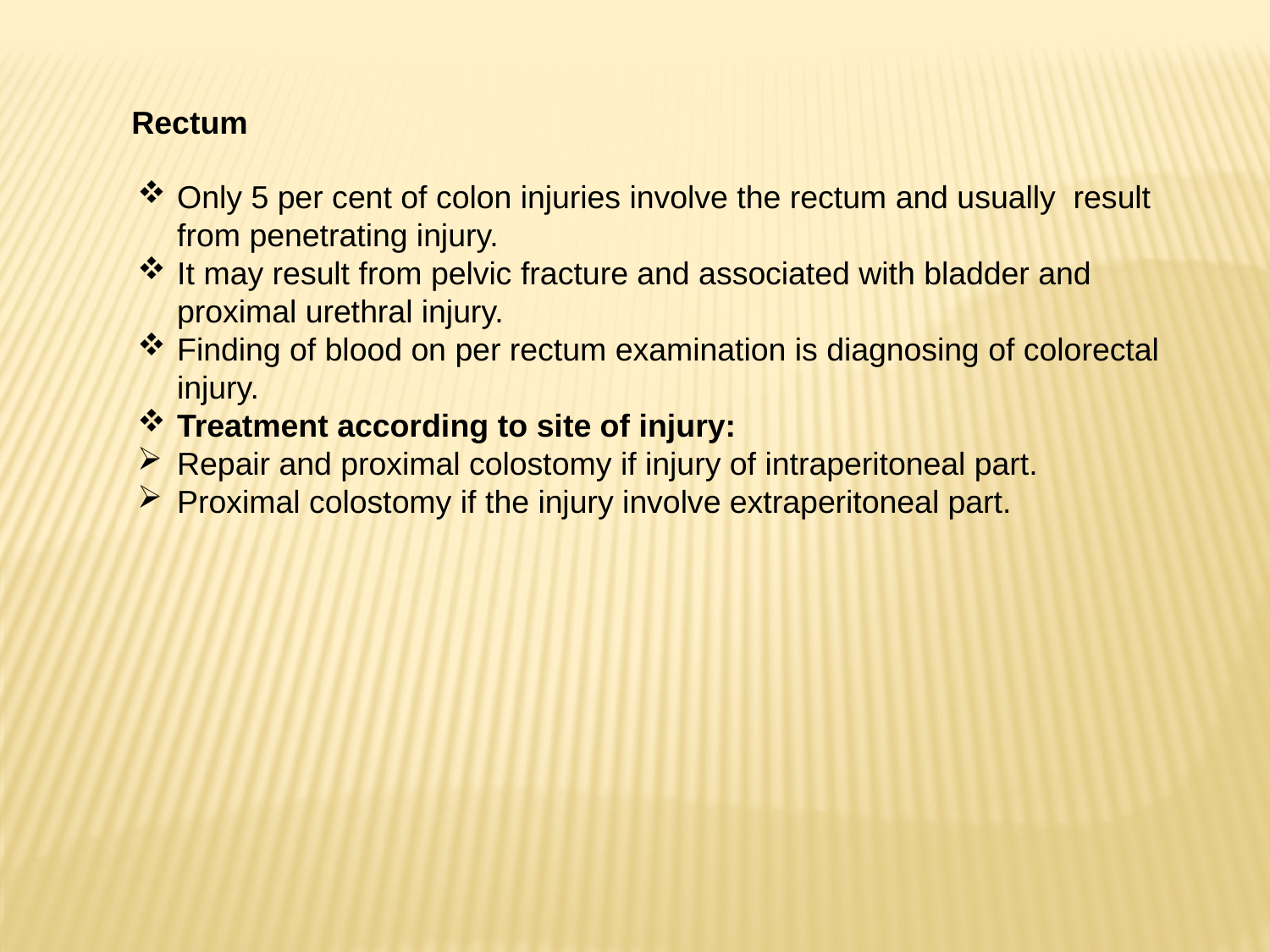

Rectum
Only 5 per cent of colon injuries involve the rectum and usually  result from penetrating injury.
It may result from pelvic fracture and associated with bladder and proximal urethral injury.
Finding of blood on per rectum examination is diagnosing of colorectal injury.
Treatment according to site of injury:
Repair and proximal colostomy if injury of intraperitoneal part.
Proximal colostomy if the injury involve extraperitoneal part.